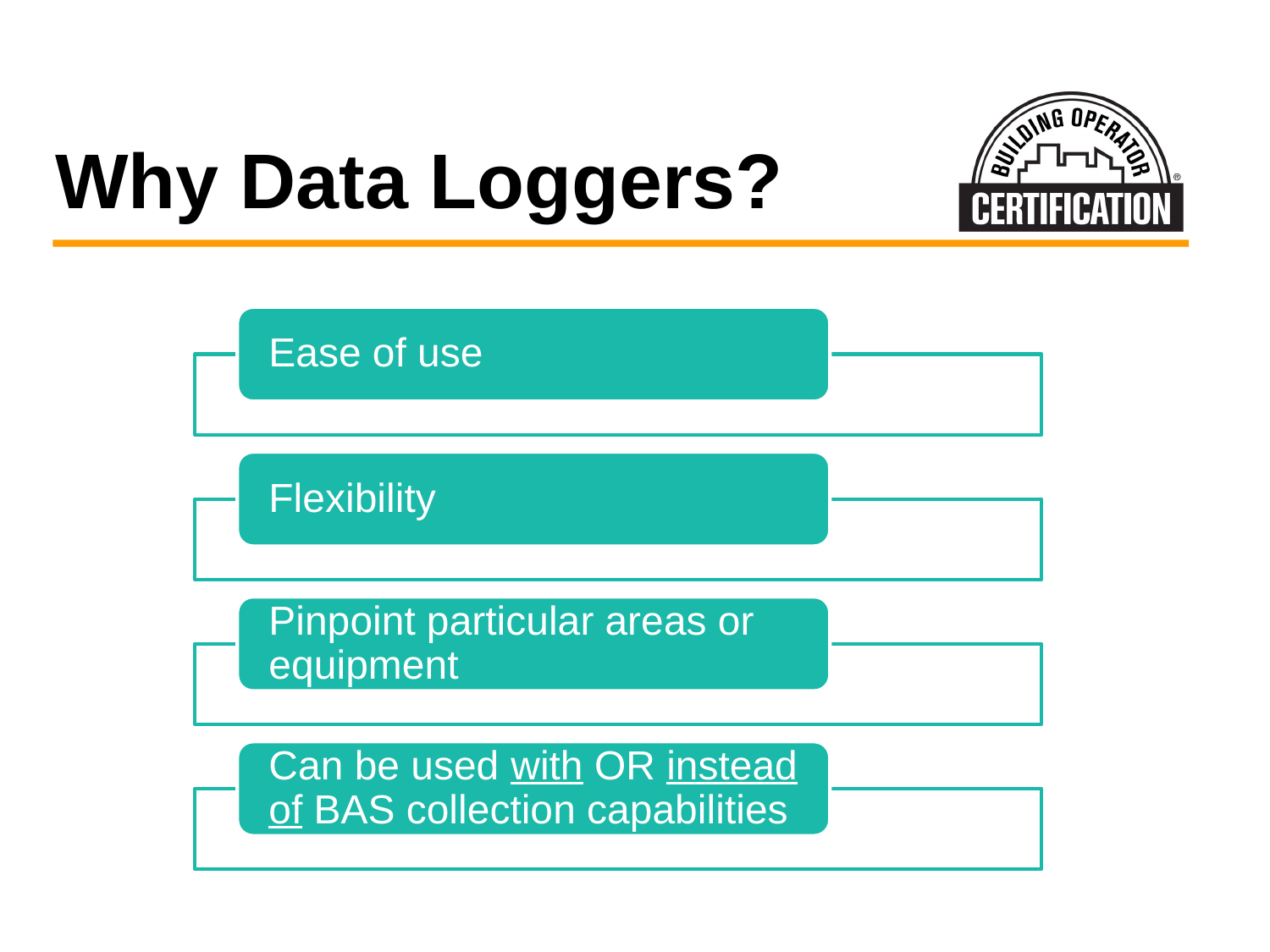

# Why Data Loggers?
Ease of use
Flexibility
Pinpoint particular areas or equipment
Can be used with OR instead of BAS collection capabilities